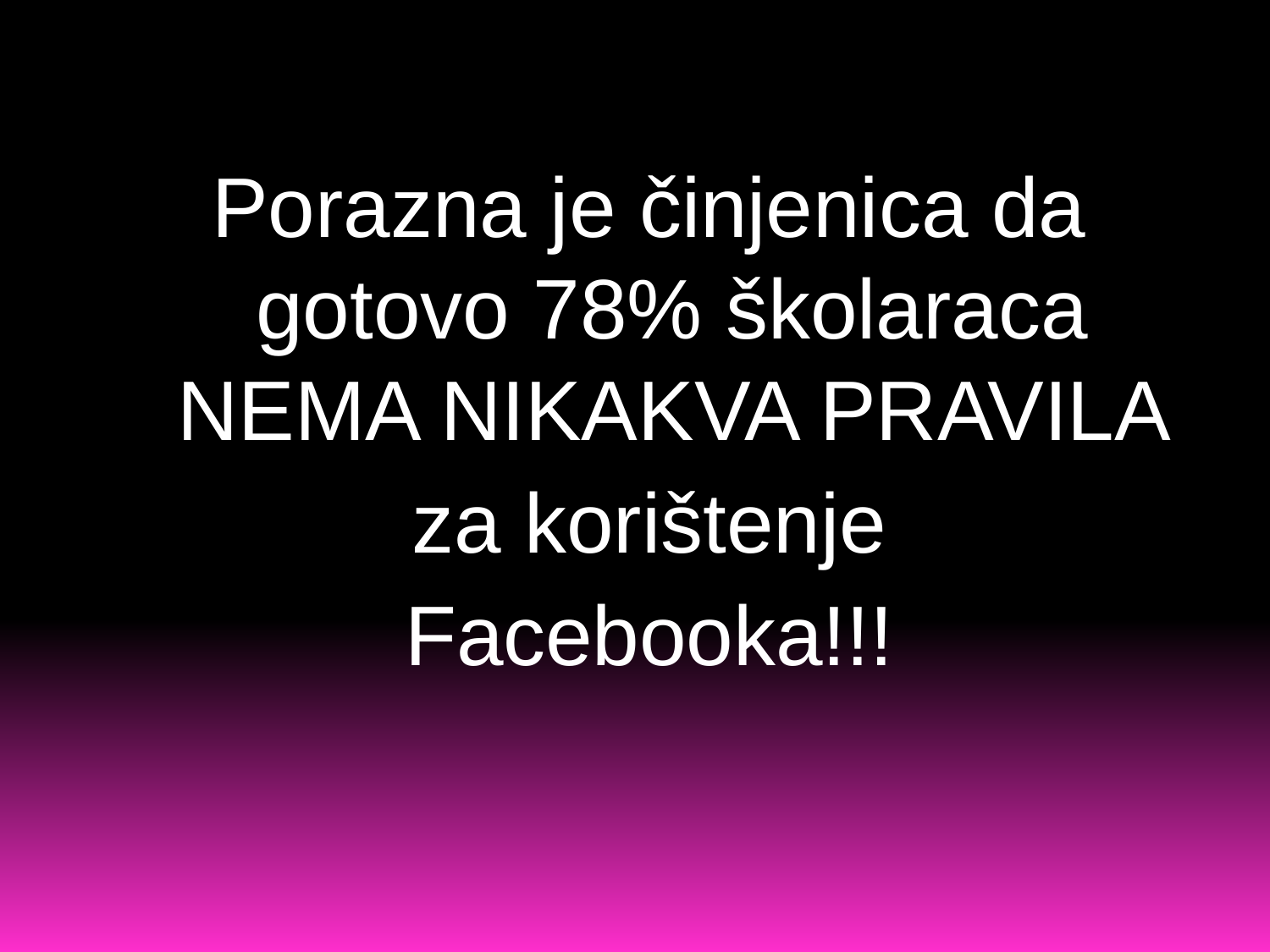

Porazna je činjenica da gotovo 78% školaraca NEMA NIKAKVA PRAVILA
za korištenje
Facebooka!!!